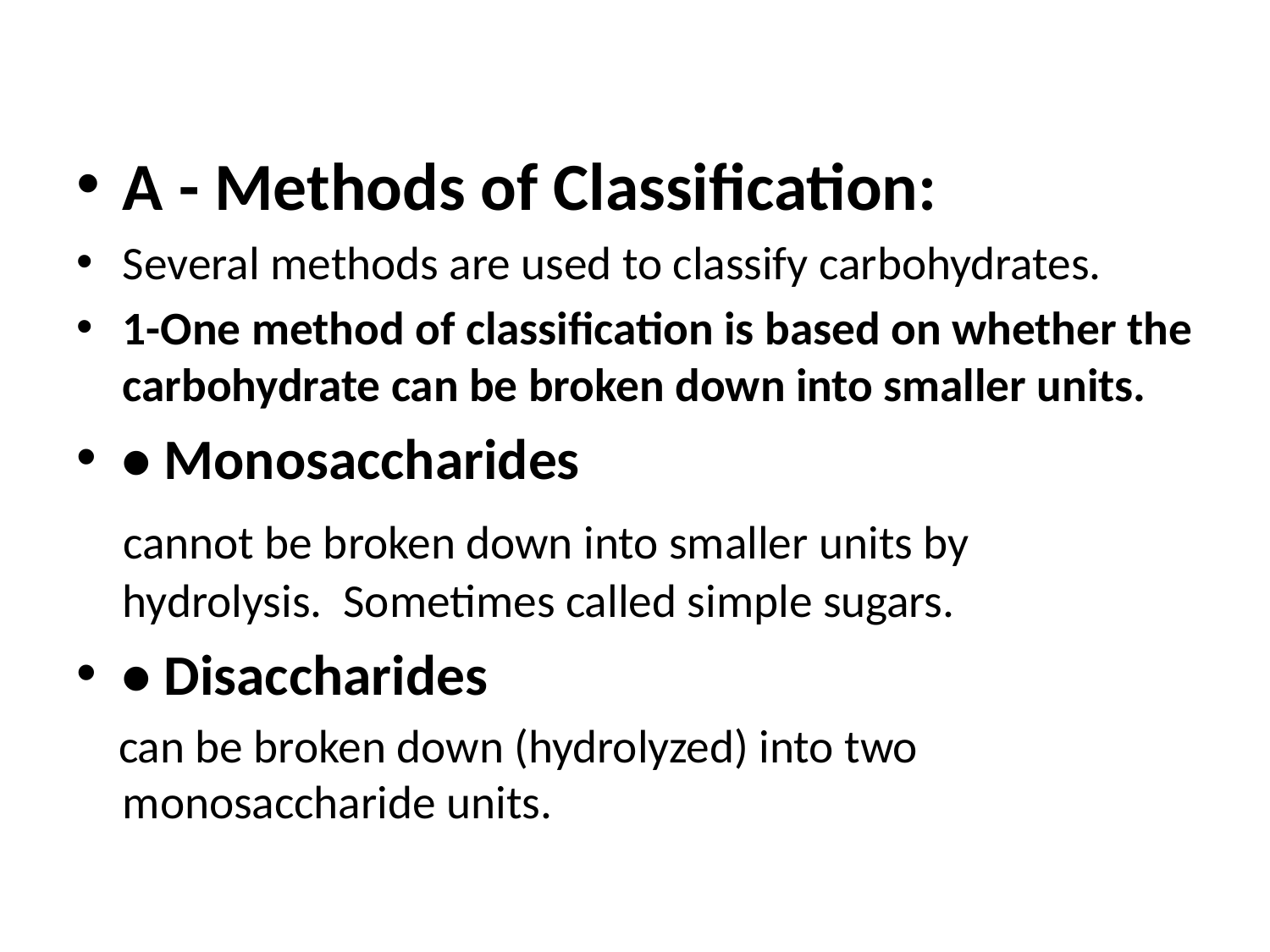

A - Methods of Classification:
Several methods are used to classify carbohydrates.
1-One method of classification is based on whether the carbohydrate can be broken down into smaller units.
• Monosaccharides
    cannot be broken down into smaller units by              hydrolysis.  Sometimes called simple sugars.
• Disaccharides
    can be broken down (hydrolyzed) into two monosaccharide units.